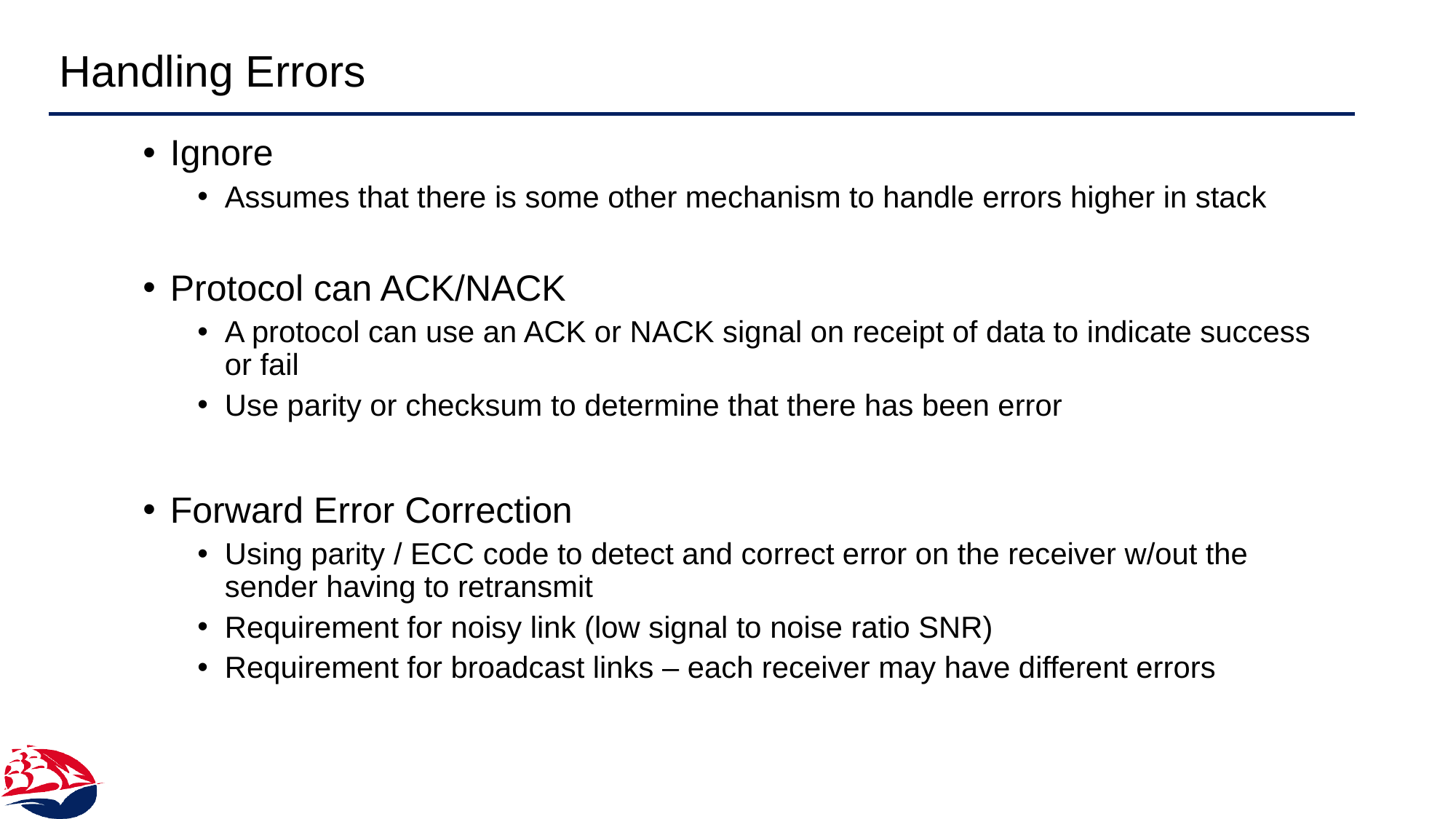

# Handling Errors
Ignore
Assumes that there is some other mechanism to handle errors higher in stack

Protocol can ACK/NACK
A protocol can use an ACK or NACK signal on receipt of data to indicate success or fail
Use parity or checksum to determine that there has been error

Forward Error Correction
Using parity / ECC code to detect and correct error on the receiver w/out the sender having to retransmit
Requirement for noisy link (low signal to noise ratio SNR)
Requirement for broadcast links – each receiver may have different errors